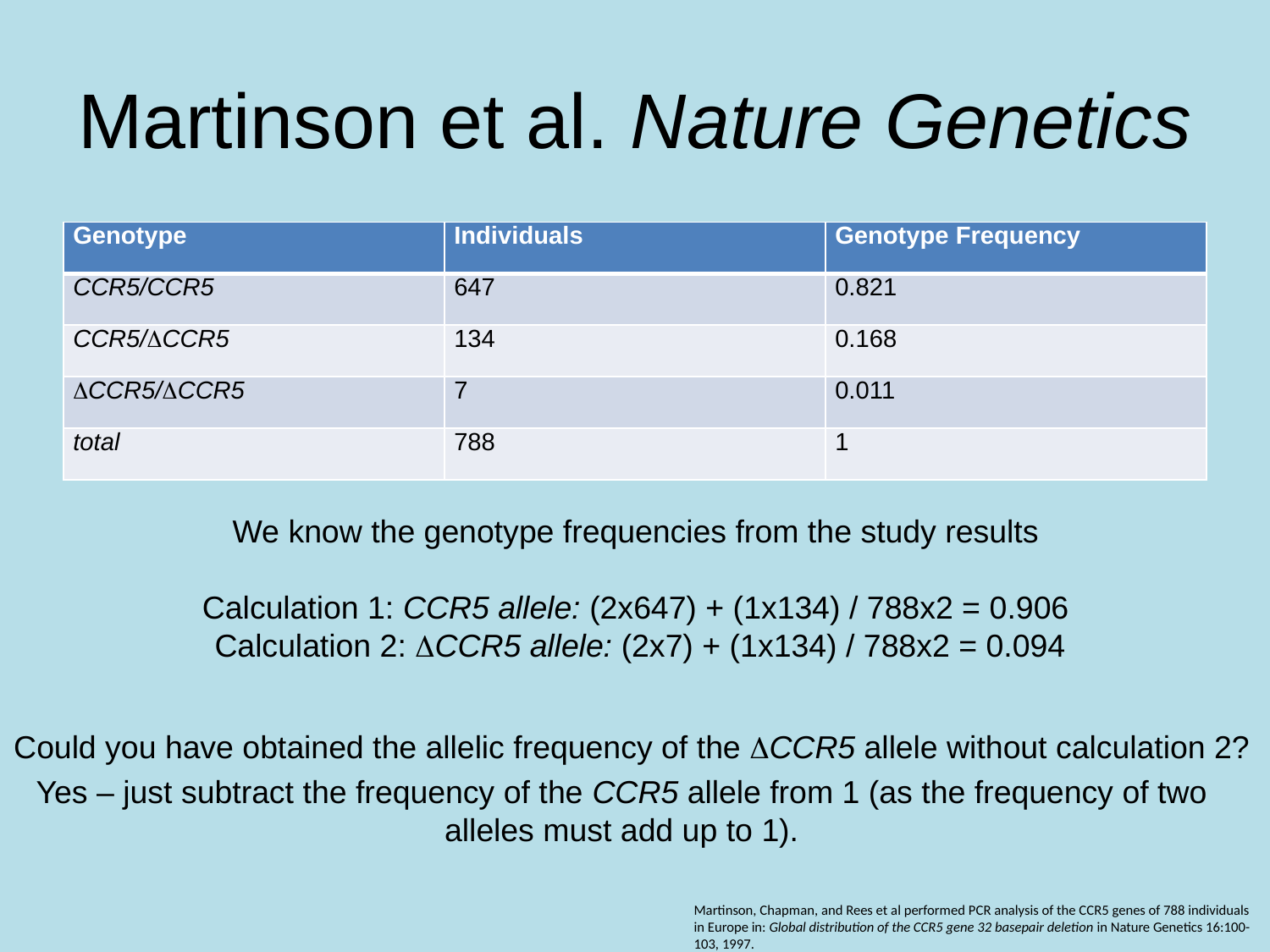

# Martinson et al. Nature Genetics
| Genotype | Individuals | Genotype Frequency |
| --- | --- | --- |
| CCR5/CCR5 | 647 | 0.821 |
| CCR5/ΔCCR5 | 134 | 0.168 |
| ΔCCR5/ΔCCR5 | 7 | 0.011 |
| total | 788 | 1 |
We know the genotype frequencies from the study results

Calculation 1: CCR5 allele: (2x647) + (1x134) / 788x2 = 0.906
Calculation 2: ΔCCR5 allele: (2x7) + (1x134) / 788x2 = 0.094

Could you have obtained the allelic frequency of the ΔCCR5 allele without calculation 2?

Yes – just subtract the frequency of the CCR5 allele from 1 (as the frequency of two alleles must add up to 1).

Martinson, Chapman, and Rees et al performed PCR analysis of the CCR5 genes of 788 individuals in Europe in: Global distribution of the CCR5 gene 32 basepair deletion in Nature Genetics 16:100-103, 1997.